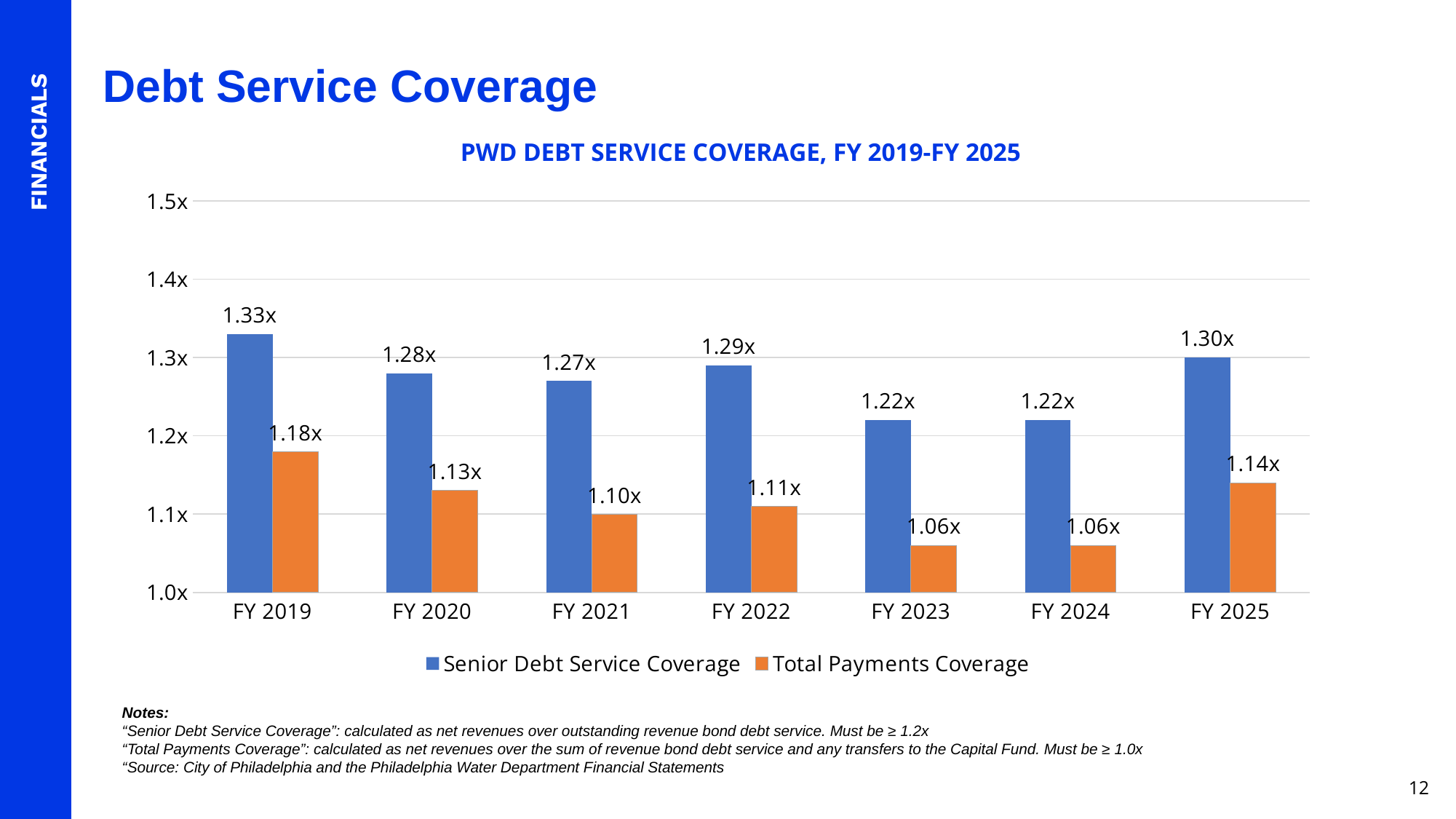

Debt Service Coverage

PWD DEBT SERVICE COVERAGE, FY 2019-FY 2025
FINANCIALS

### Chart

| Category | Senior Debt Service Coverage | Total Payments Coverage |
|---|---|---|
| 2019 | 1.33 | 1.18 |
| 2020 | 1.28 | 1.13 |
| 2021 | 1.27 | 1.1 |
| 2022 | 1.29 | 1.11 |
| 2023 | 1.22 | 1.06 |
| 2024 | 1.22 | 1.06 |
| 2025 | 1.3 | 1.14 |
Notes:
“Senior Debt Service Coverage”: calculated as net revenues over outstanding revenue bond debt service. Must be ≥ 1.2x
“Total Payments Coverage”: calculated as net revenues over the sum of revenue bond debt service and any transfers to the Capital Fund. Must be ≥ 1.0x
“Source: City of Philadelphia and the Philadelphia Water Department Financial Statements
12